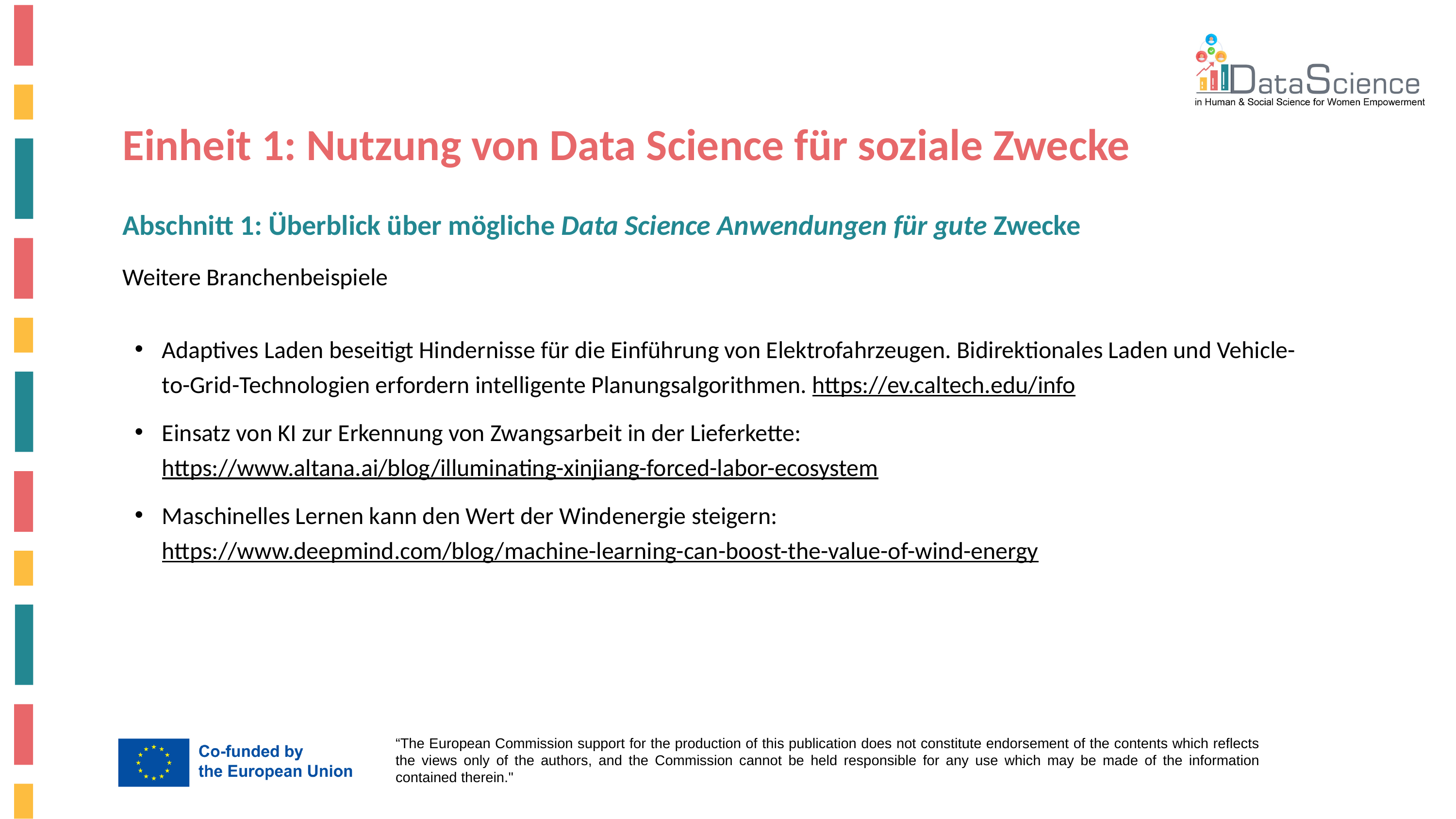

Einheit 1: Nutzung von Data Science für soziale Zwecke
Abschnitt 1: Überblick über mögliche Data Science Anwendungen für gute Zwecke
Weitere Branchenbeispiele
Adaptives Laden beseitigt Hindernisse für die Einführung von Elektrofahrzeugen. Bidirektionales Laden und Vehicle-to-Grid-Technologien erfordern intelligente Planungsalgorithmen. https://ev.caltech.edu/info

Einsatz von KI zur Erkennung von Zwangsarbeit in der Lieferkette: https://www.altana.ai/blog/illuminating-xinjiang-forced-labor-ecosystem

Maschinelles Lernen kann den Wert der Windenergie steigern: https://www.deepmind.com/blog/machine-learning-can-boost-the-value-of-wind-energy